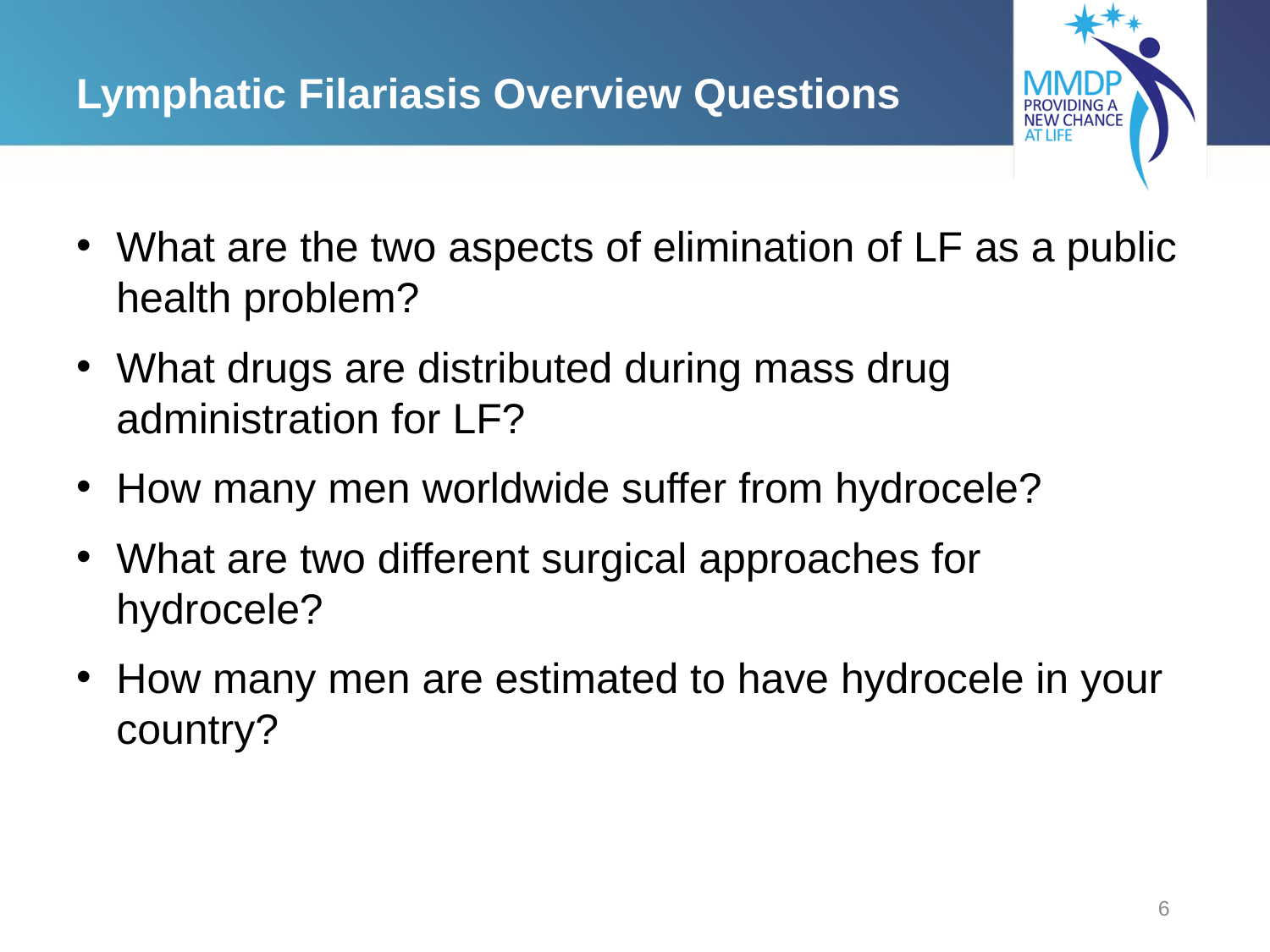

# Lymphatic Filariasis Overview Questions
What are the two aspects of elimination of LF as a public health problem?
What drugs are distributed during mass drug administration for LF?
How many men worldwide suffer from hydrocele?
What are two different surgical approaches for hydrocele?
How many men are estimated to have hydrocele in your country?
6